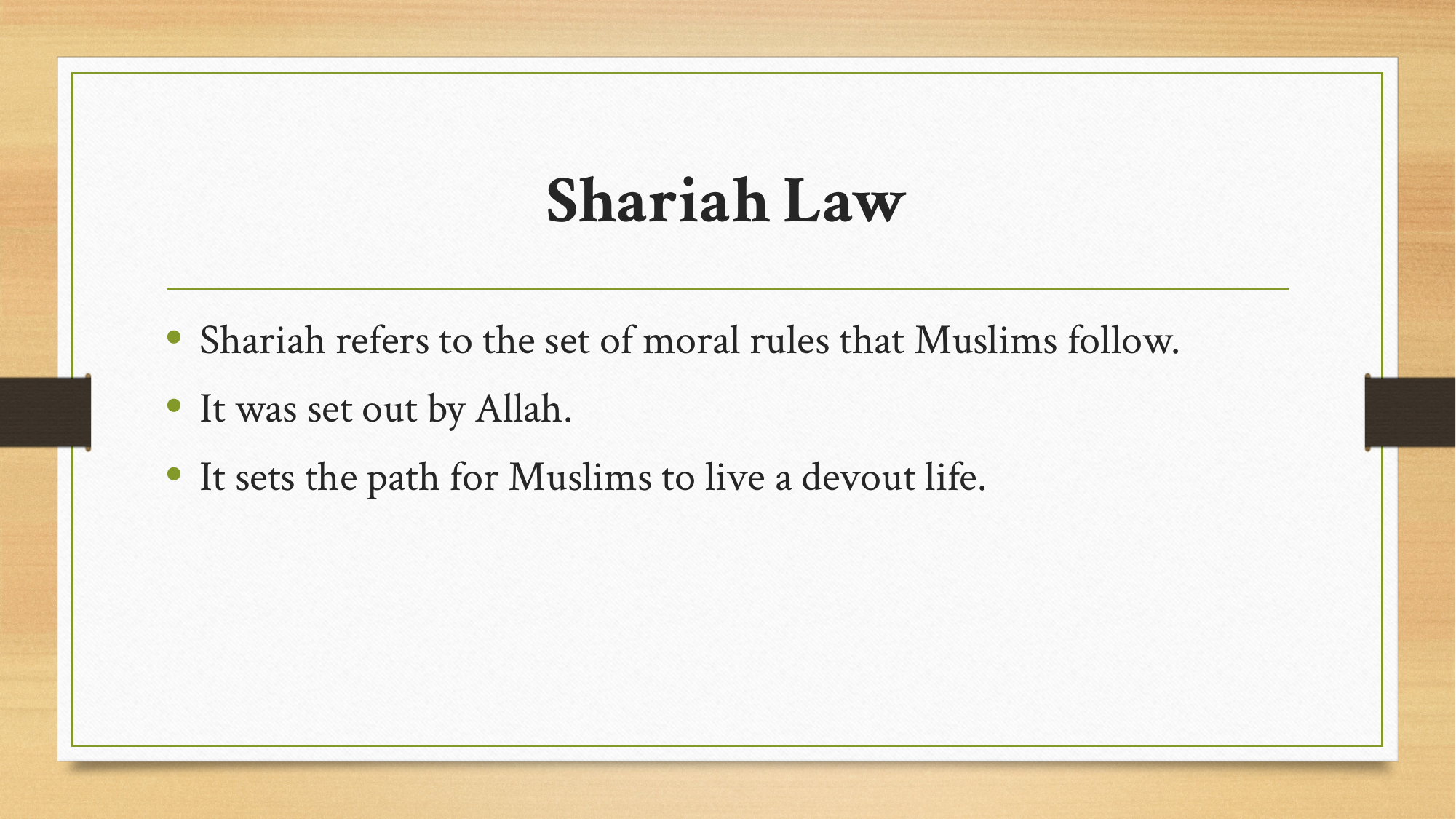

# Shariah Law
Shariah refers to the set of moral rules that Muslims follow.
It was set out by Allah.
It sets the path for Muslims to live a devout life.